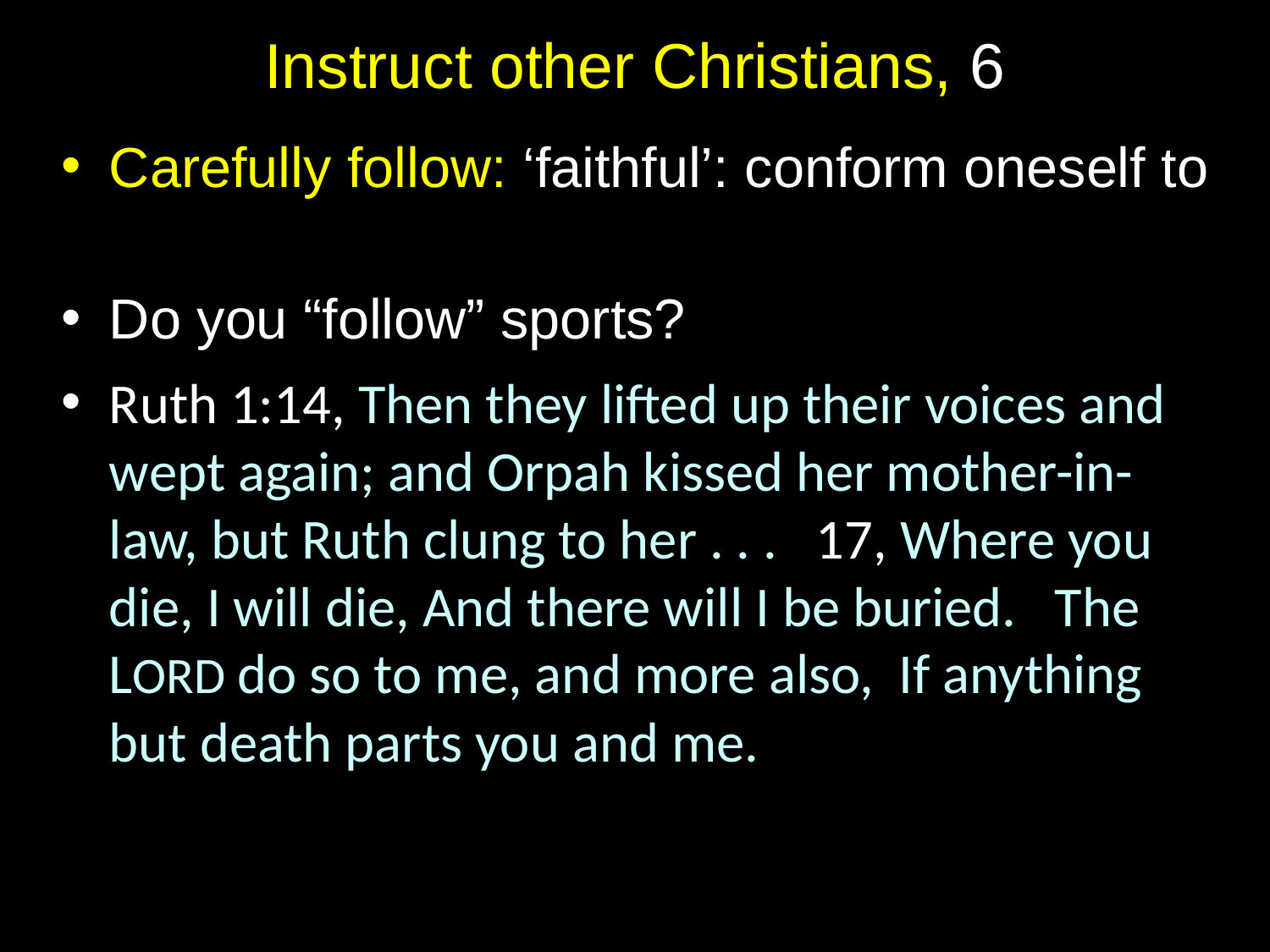

# Instruct other Christians, 6
Carefully follow: ‘faithful’: conform oneself to
Do you “follow” sports?
Ruth 1:14, Then they lifted up their voices and wept again; and Orpah kissed her mother-in-law, but Ruth clung to her . . .   17, Where you die, I will die, And there will I be buried.   The LORD do so to me, and more also,  If anything but death parts you and me.